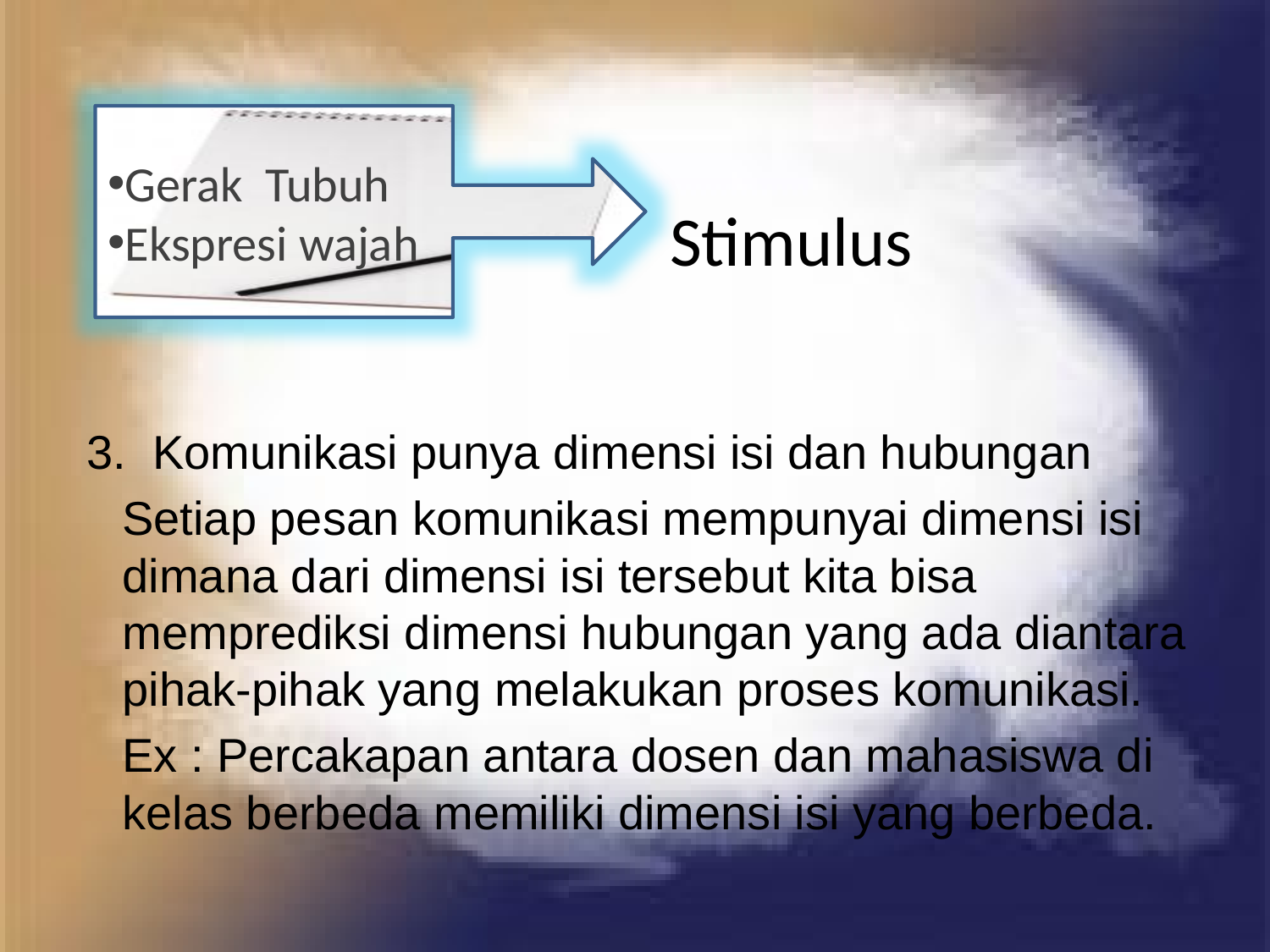

Stimulus

3.  Komunikasi punya dimensi isi dan hubungan
Setiap pesan komunikasi mempunyai dimensi isi dimana dari dimensi isi tersebut kita bisa memprediksi dimensi hubungan yang ada diantara pihak-pihak yang melakukan proses komunikasi.
Ex : Percakapan antara dosen dan mahasiswa di kelas berbeda memiliki dimensi isi yang berbeda.

Gerak  Tubuh
Ekspresi wajah